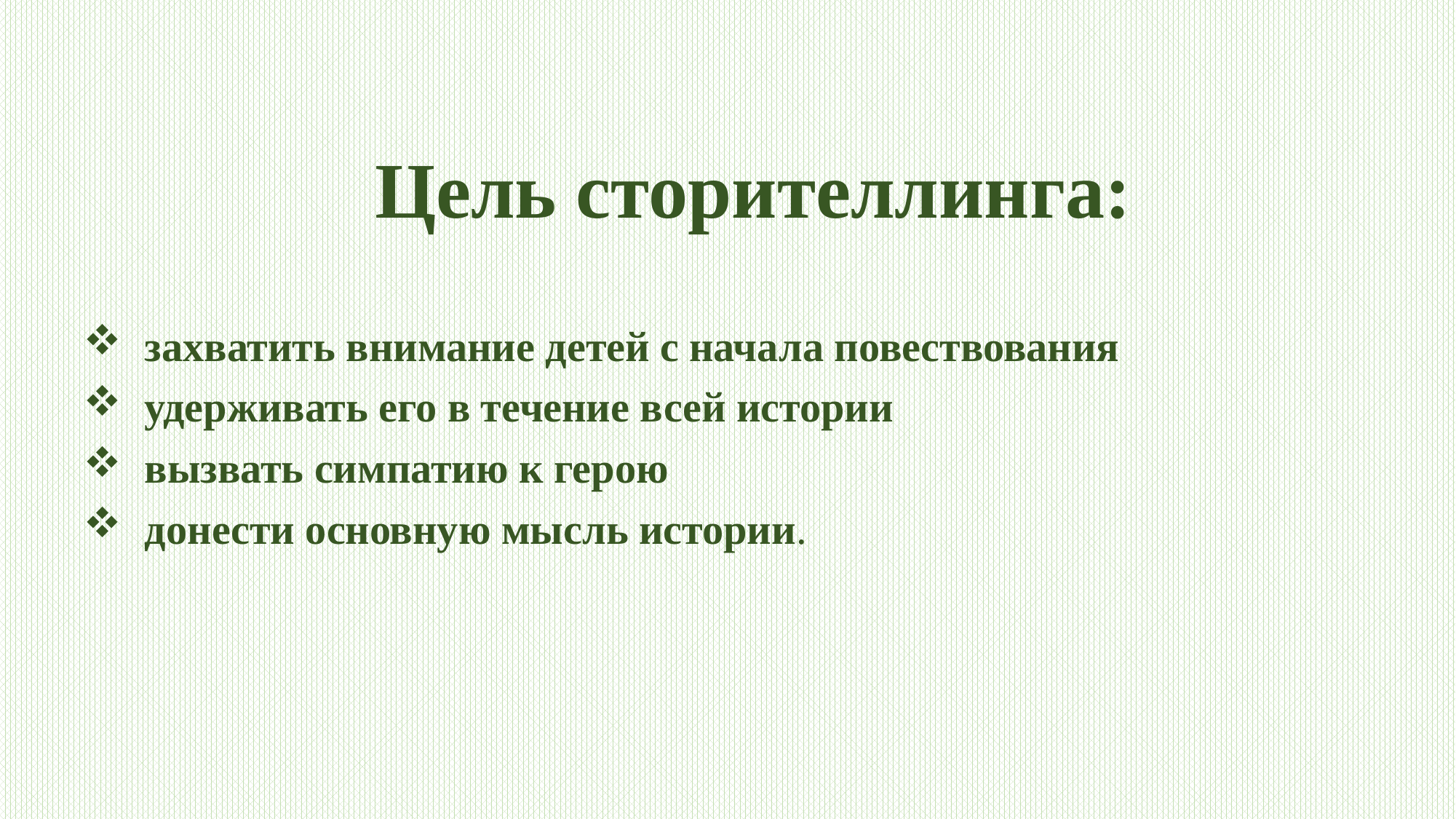

#
Цель сторителлинга:

захватить внимание детей с начала повествования
удерживать его в течение всей истории
вызвать симпатию к герою
донести основную мысль истории.